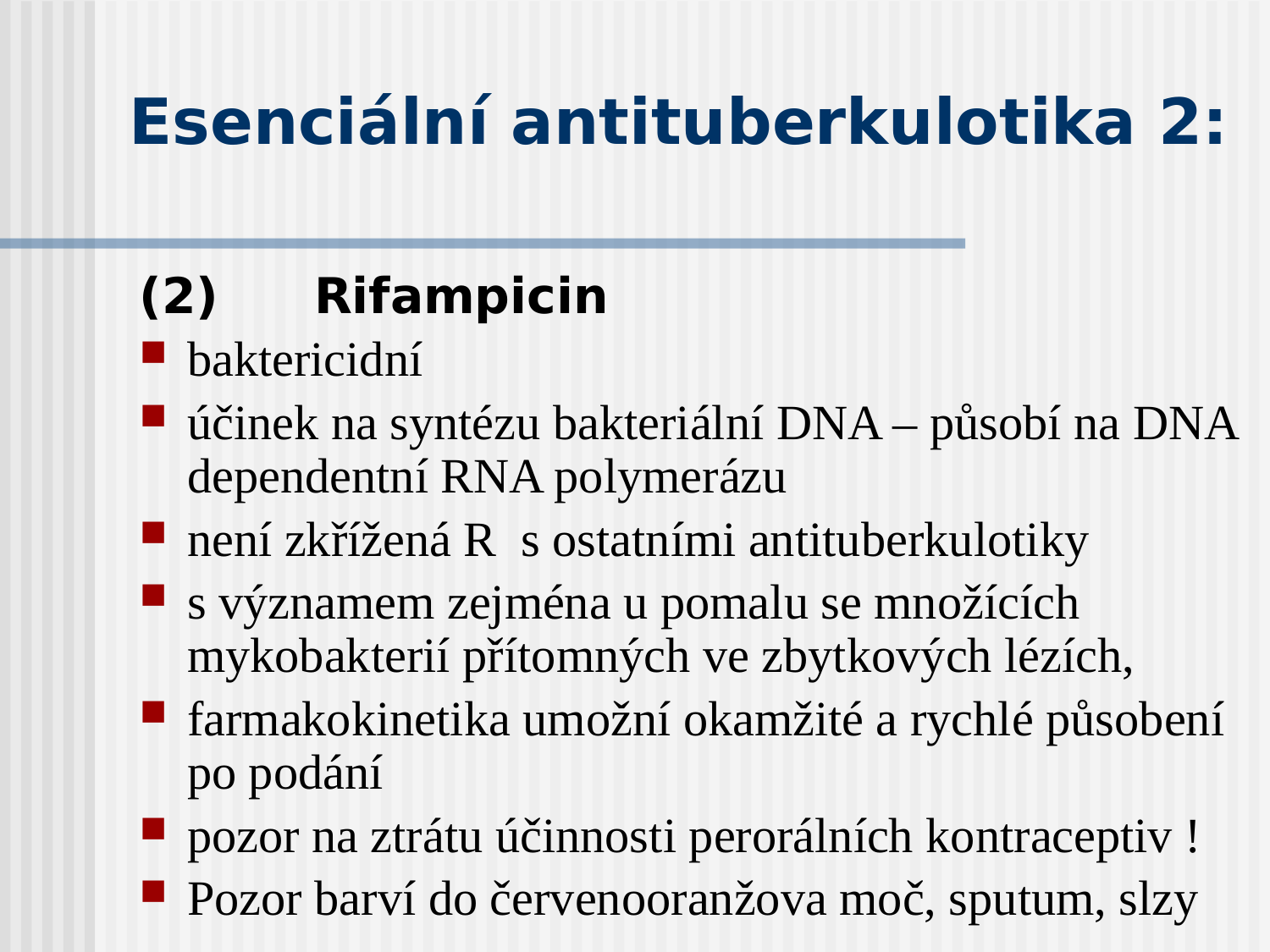

# Esenciální antituberkulotika 2:
(2)	Rifampicin
baktericidní
účinek na syntézu bakteriální DNA – působí na DNA dependentní RNA polymerázu
není zkřížená R  s ostatními antituberkulotiky
s významem zejména u pomalu se množících mykobakterií přítomných ve zbytkových lézích,
farmakokinetika umožní okamžité a rychlé působení po podání
pozor na ztrátu účinnosti perorálních kontraceptiv !
Pozor barví do červenooranžova moč, sputum, slzy